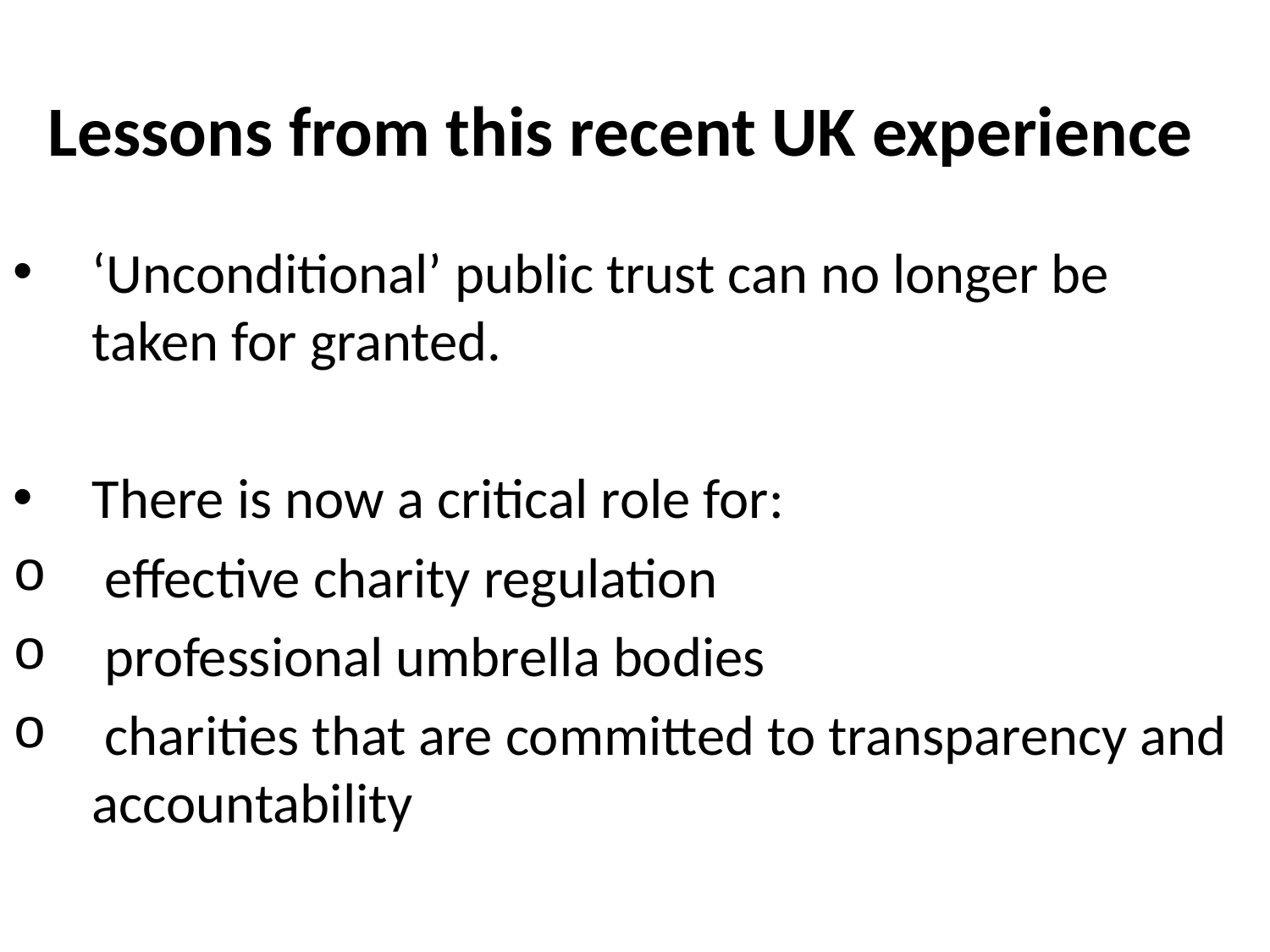

# Lessons from this recent UK experience
‘Unconditional’ public trust can no longer be taken for granted.

There is now a critical role for:
 effective charity regulation
 professional umbrella bodies
 charities that are committed to transparency and accountability